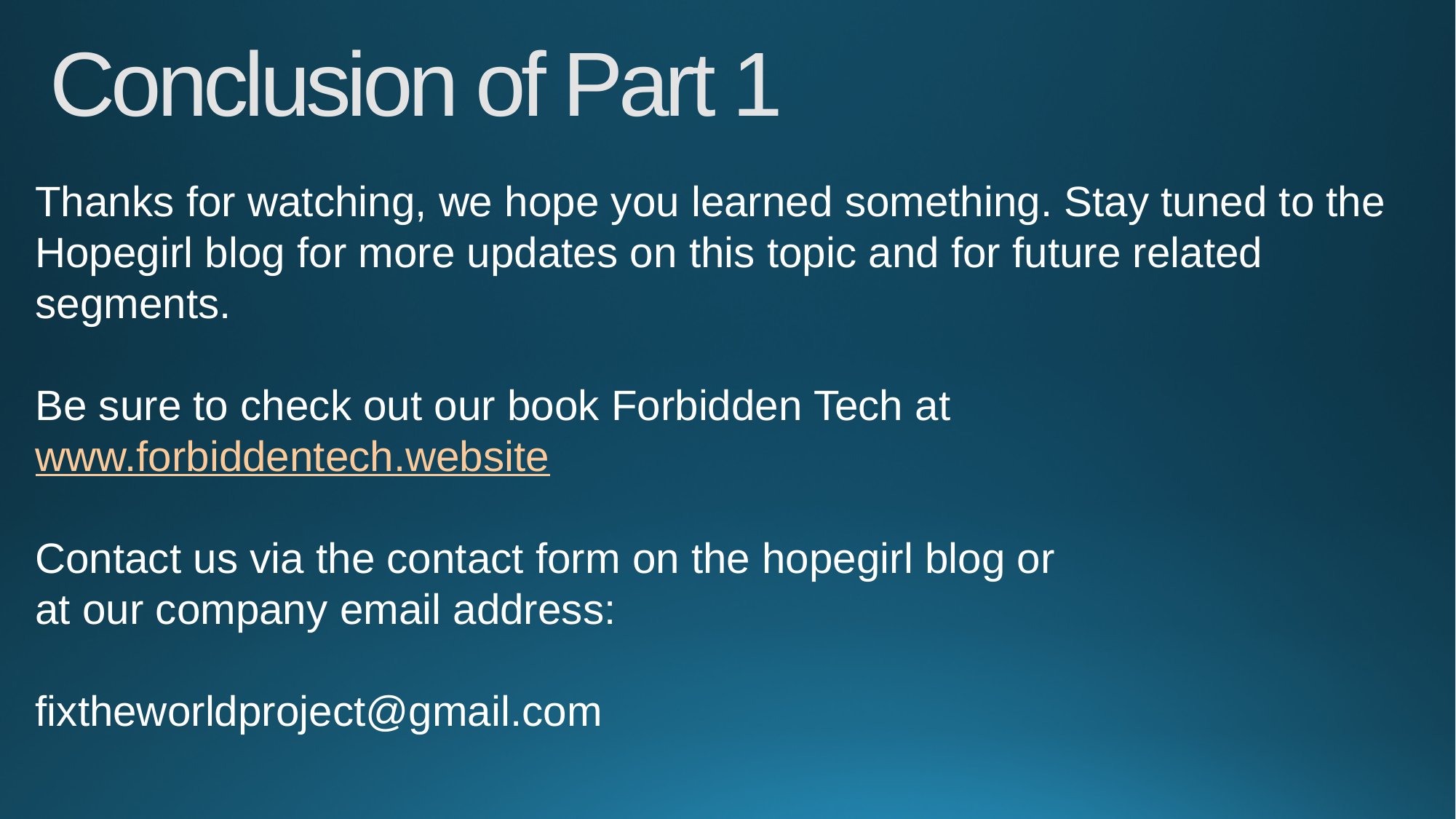

Conclusion of Part 1
Thanks for watching, we hope you learned something. Stay tuned to the Hopegirl blog for more updates on this topic and for future related segments.

Be sure to check out our book Forbidden Tech at www.forbiddentech.website
Contact us via the contact form on the hopegirl blog or
at our company email address:
fixtheworldproject@gmail.com